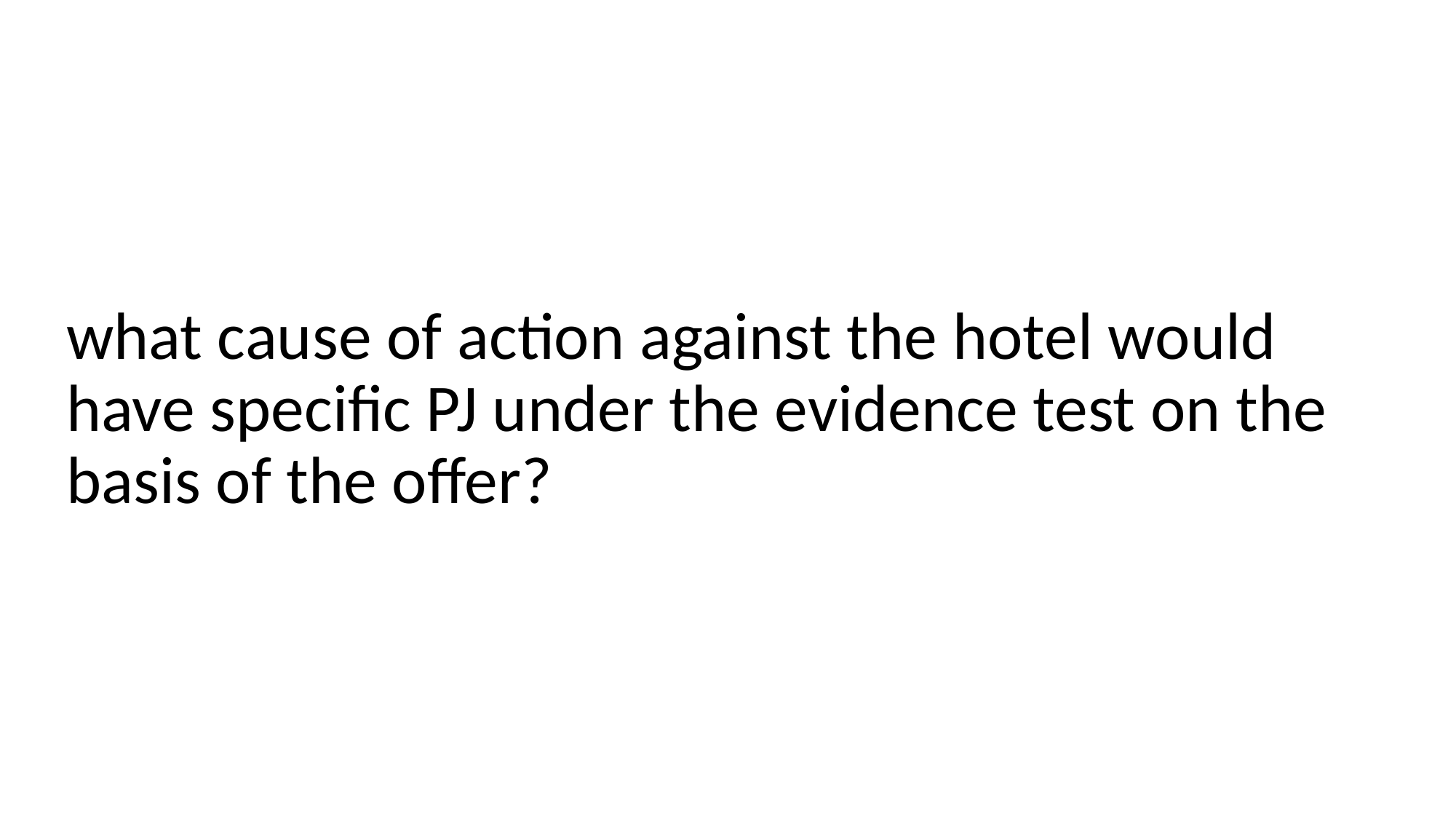

# what cause of action against the hotel would have specific PJ under the evidence test on the basis of the offer?